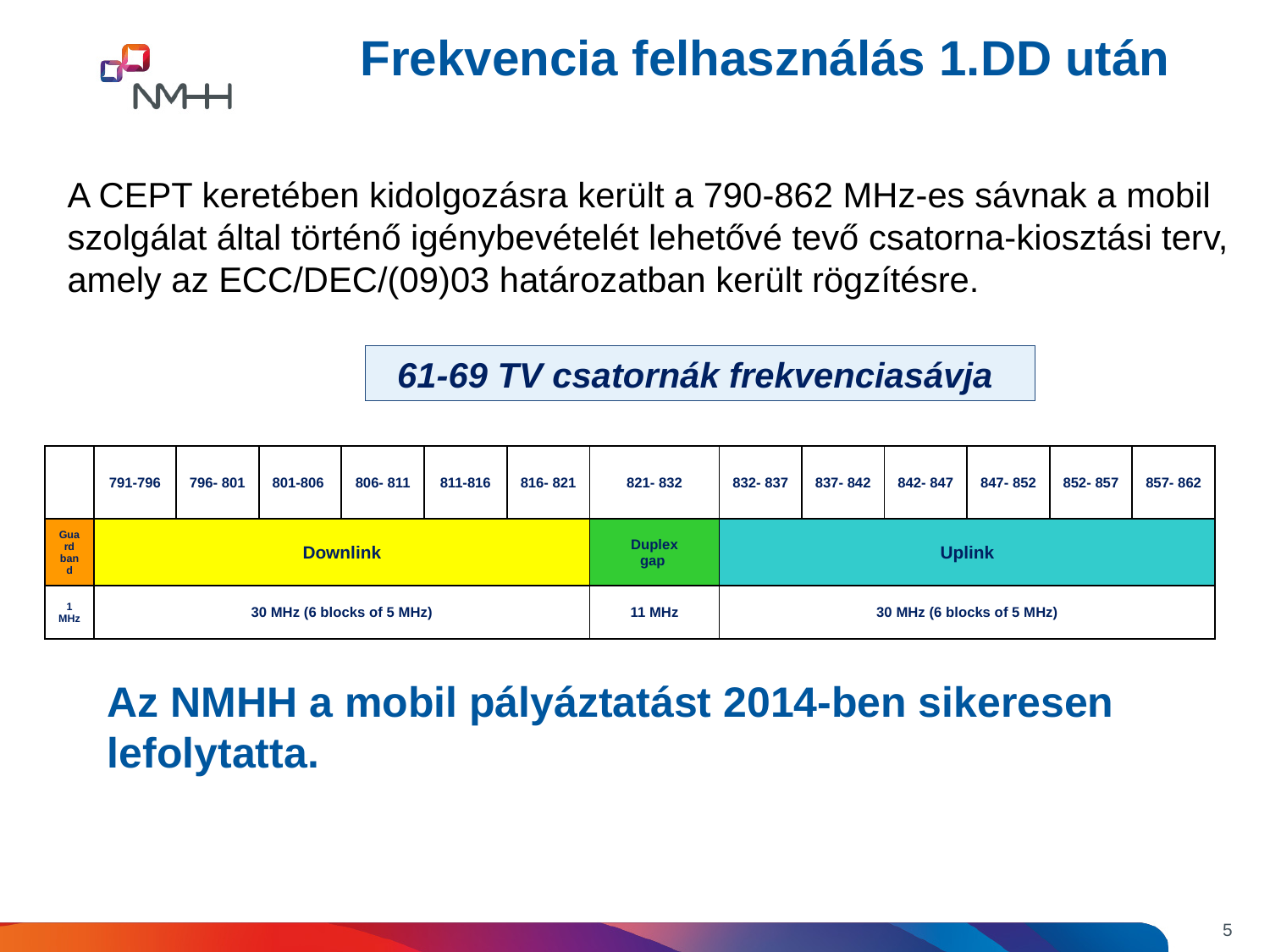

Frekvencia felhasználás 1.DD után
A CEPT keretében kidolgozásra került a 790-862 MHz-es sávnak a mobil szolgálat által történő igénybevételét lehetővé tevő csatorna-kiosztási terv, amely az ECC/DEC/(09)03 határozatban került rögzítésre.

61-69 TV csatornák frekvenciasávja
|  | 791-796 | 796- 801 | 801-806 | 806- 811 | 811-816 | 816- 821 | 821- 832 | 832- 837 | 837- 842 | 842- 847 | 847- 852 | 852- 857 | 857- 862 |
| --- | --- | --- | --- | --- | --- | --- | --- | --- | --- | --- | --- | --- | --- |
| Guard band | Downlink |  |  |  |  |  | Duplex gap | Uplink |  |  |  |  |  |
| 1 MHz | 30 MHz (6 blocks of 5 MHz) |  |  |  |  |  | 11 MHz | 30 MHz (6 blocks of 5 MHz) |  |  |  |  |  |
Az NMHH a mobil pályáztatást 2014-ben sikeresen lefolytatta.